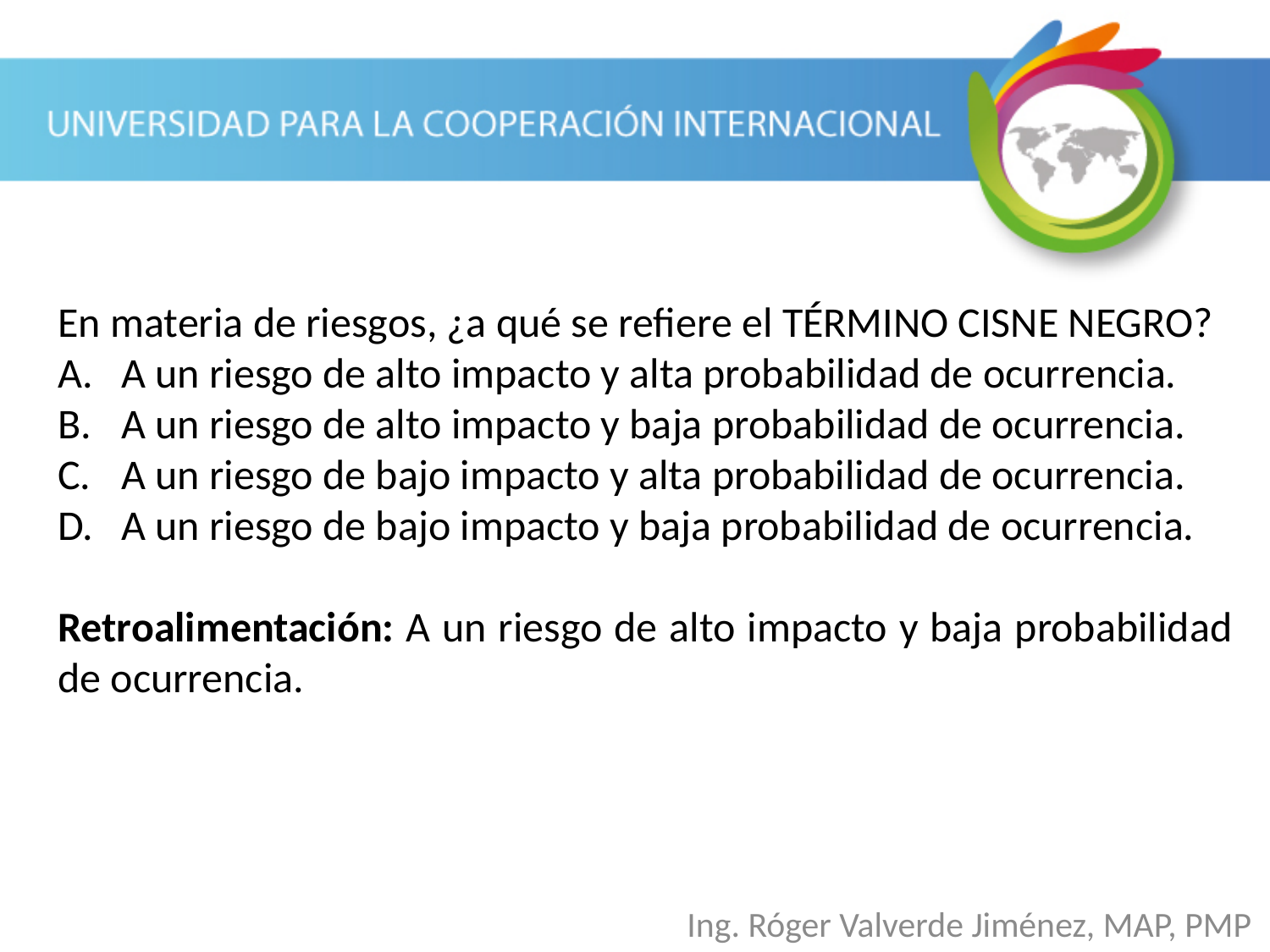

En materia de riesgos, ¿a qué se refiere el TÉRMINO CISNE NEGRO?
A un riesgo de alto impacto y alta probabilidad de ocurrencia.
A un riesgo de alto impacto y baja probabilidad de ocurrencia.
A un riesgo de bajo impacto y alta probabilidad de ocurrencia.
A un riesgo de bajo impacto y baja probabilidad de ocurrencia.

Retroalimentación: A un riesgo de alto impacto y baja probabilidad de ocurrencia.

Ing. Róger Valverde Jiménez, MAP, PMP